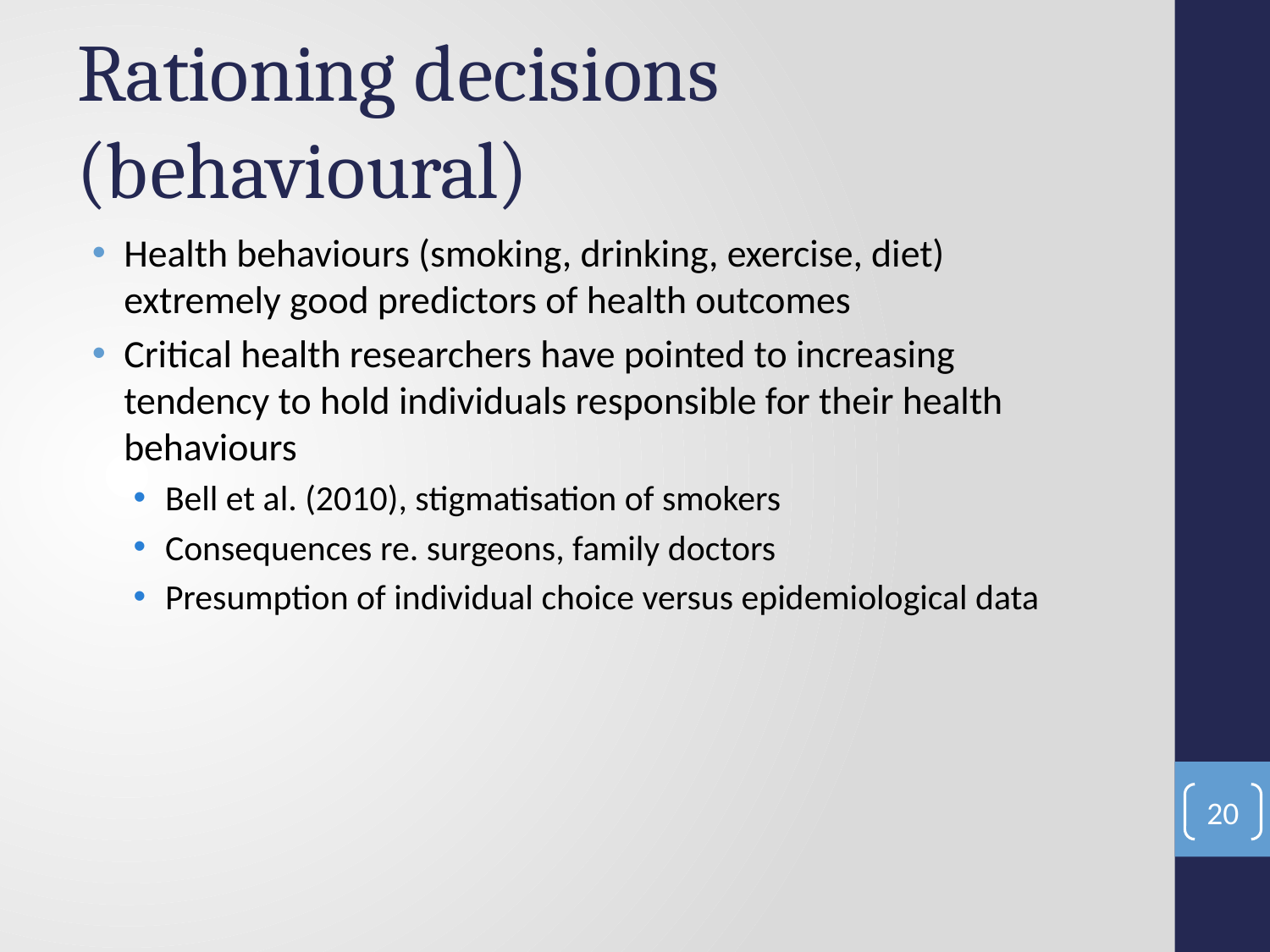

# Rationing decisions (behavioural)
Health behaviours (smoking, drinking, exercise, diet) extremely good predictors of health outcomes
Critical health researchers have pointed to increasing tendency to hold individuals responsible for their health behaviours
Bell et al. (2010), stigmatisation of smokers
Consequences re. surgeons, family doctors
Presumption of individual choice versus epidemiological data

20